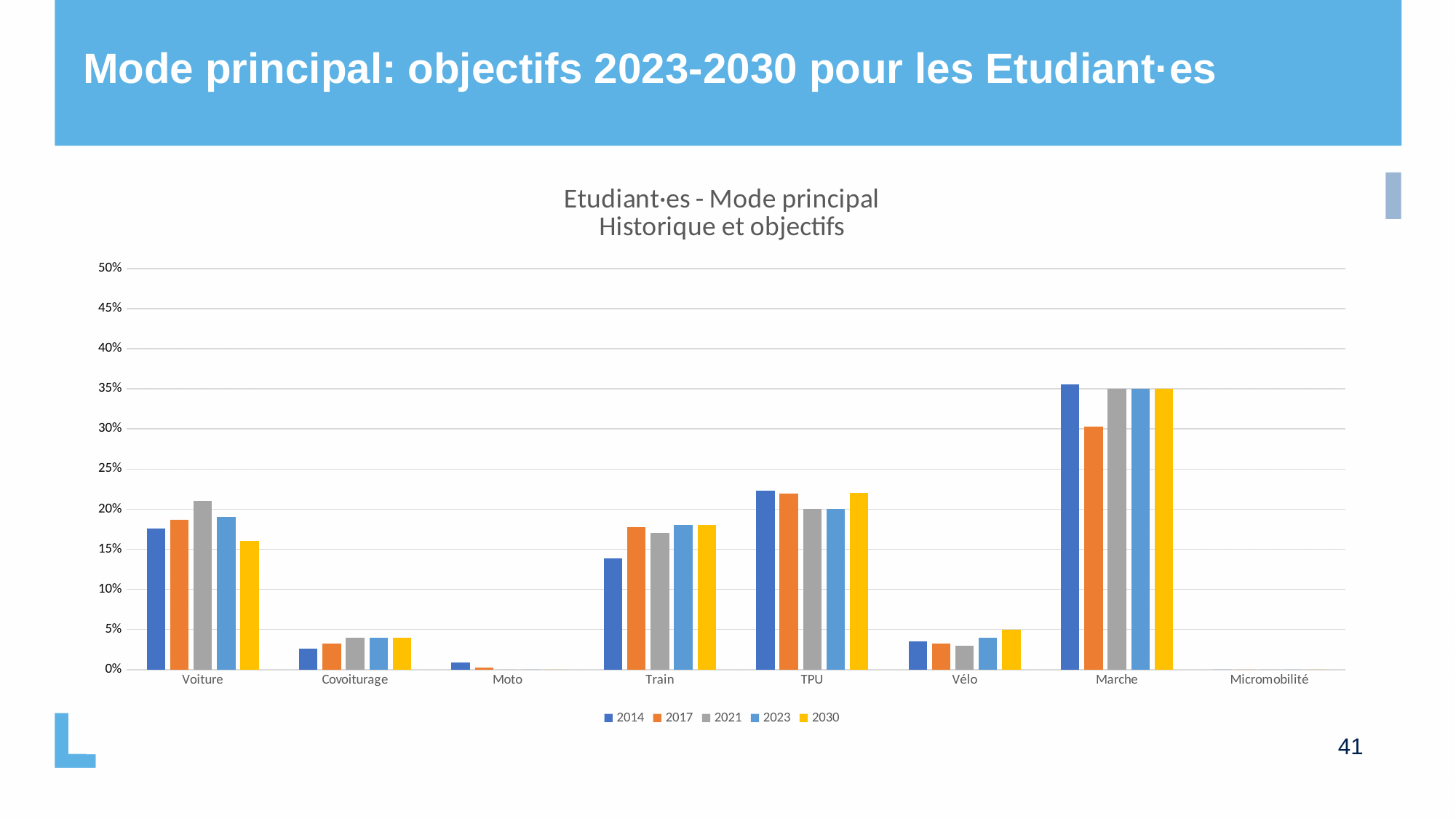

Mode principal: objectifs 2023-2030 pour les Etudiant·es

### Chart: Etudiant·es - Mode principal
Historique et objectifs

| Category | 2014 | 2017 | 2021 | 2023 | 2030 |
|---|---|---|---|---|---|
| Voiture | 0.17543482522051615 | 0.18670075138843517 | 0.21 | 0.19 | 0.16 |
| Covoiturage | 0.02629304148970924 | 0.03248709572035283 | 0.04 | 0.04 | 0.04 |
| Moto | 0.009267232930414896 | 0.0023002286834367855 | 0.0 | 0.0 | 0.0 |
| Train | 0.1387628226069912 | 0.1777455080039203 | 0.17 | 0.18 | 0.18 |
| TPU | 0.22301339431558315 | 0.2196200588043123 | 0.2 | 0.2 | 0.22 |
| Vélo | 0.035088859849722306 | 0.03278863116628552 | 0.03 | 0.04 | 0.05 |
| Marche | 0.3552103887618425 | 0.3029153871283894 | 0.35 | 0.35 | 0.35 |
| Micromobilité | 0.0 | 0.0 | 0.0 | 0.0 | 0.0 |
41